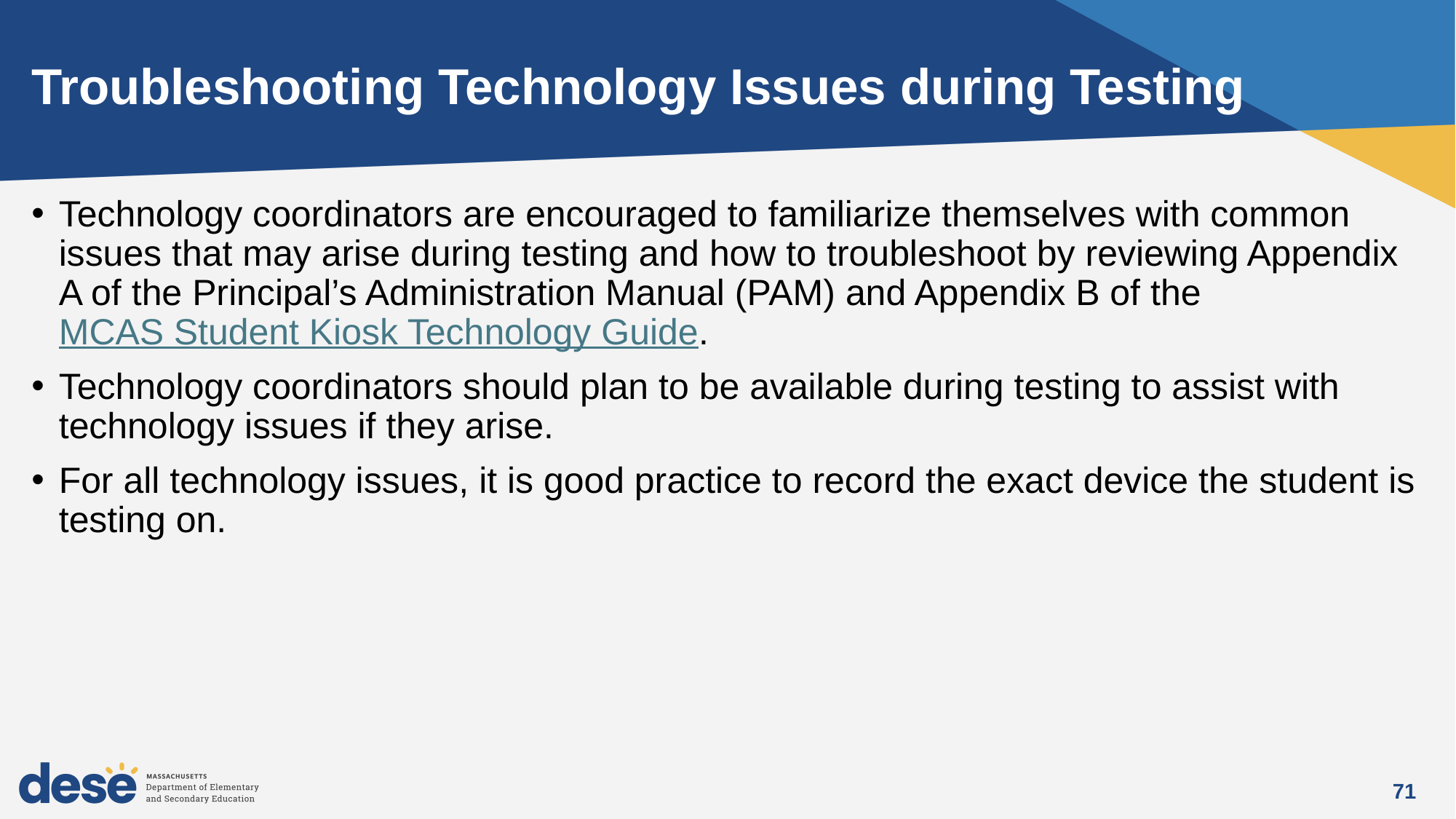

# Troubleshooting Technology Issues during Testing
Technology coordinators are encouraged to familiarize themselves with common issues that may arise during testing and how to troubleshoot by reviewing Appendix A of the Principal’s Administration Manual (PAM) and Appendix B of the MCAS Student Kiosk Technology Guide.
Technology coordinators should plan to be available during testing to assist with technology issues if they arise.
For all technology issues, it is good practice to record the exact device the student is testing on.
71